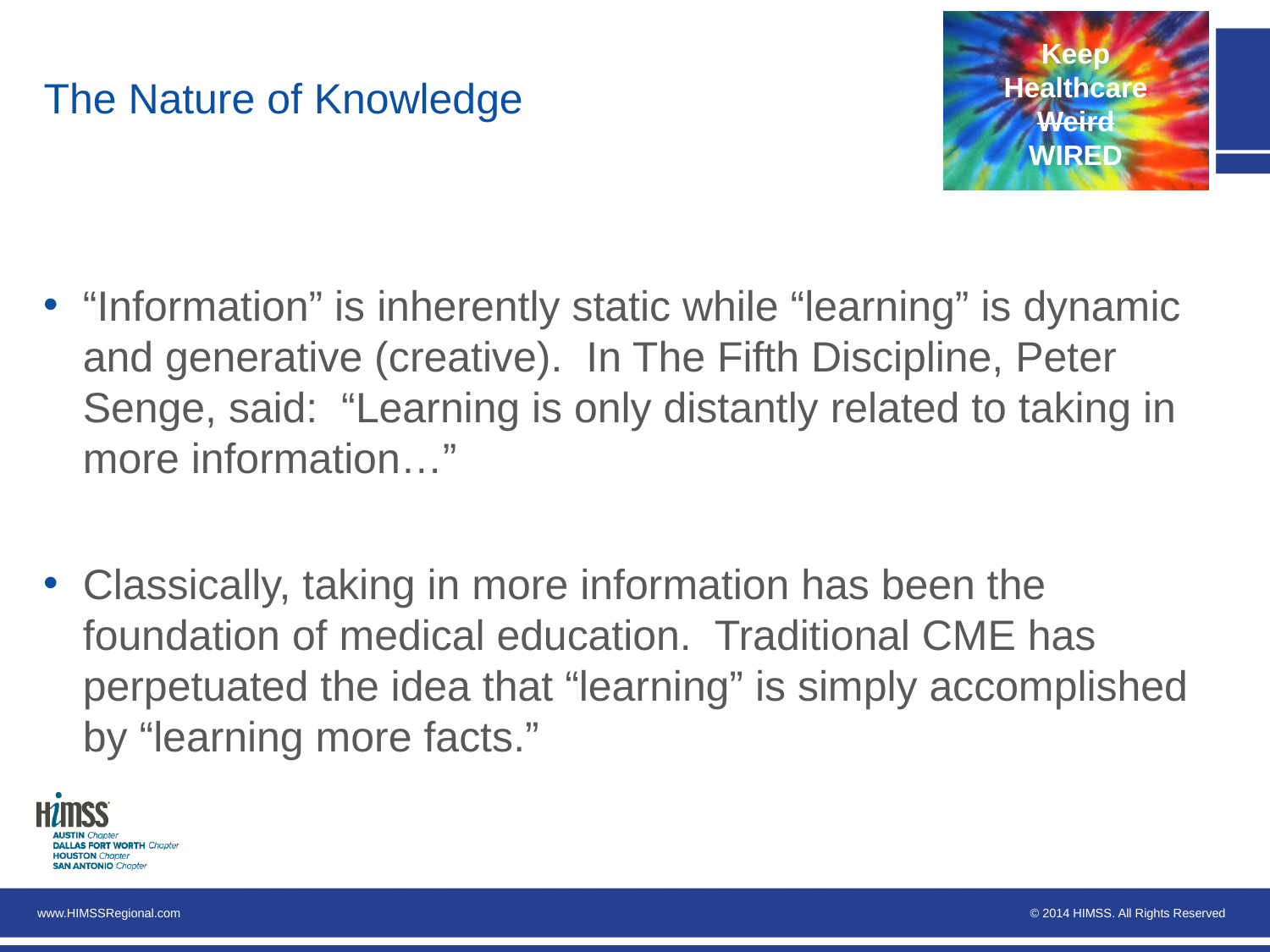

# The Nature of Knowledge

“Information” is inherently static while “learning” is dynamic and generative (creative).  In The Fifth Discipline, Peter Senge, said:  “Learning is only distantly related to taking in more information…”

Classically, taking in more information has been the foundation of medical education.  Traditional CME has perpetuated the idea that “learning” is simply accomplished by “learning more facts.”